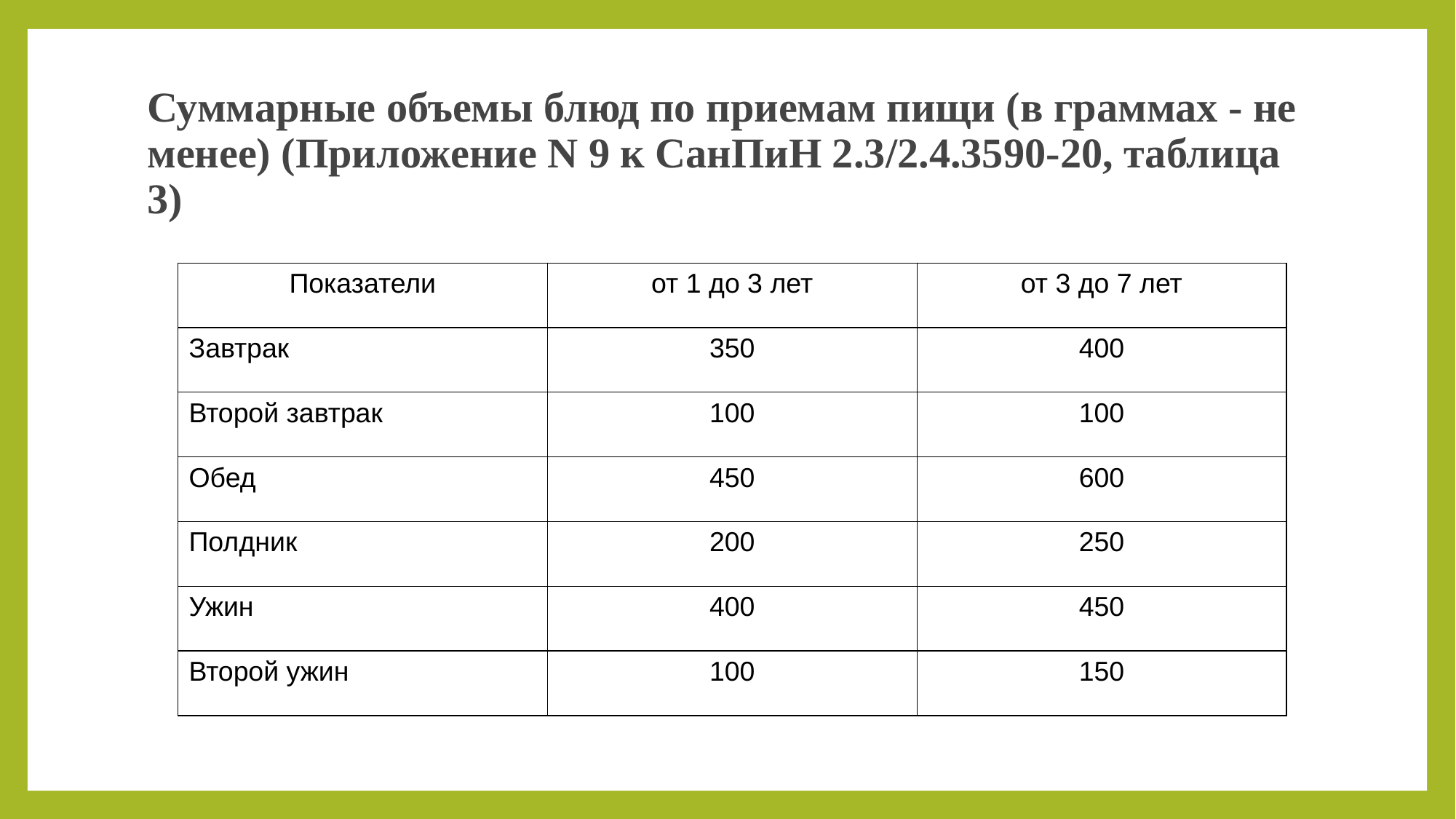

# Суммарные объемы блюд по приемам пищи (в граммах - не менее) (Приложение N 9 к СанПиН 2.3/2.4.3590-20, таблица 3)
| Показатели | от 1 до 3 лет | от 3 до 7 лет |
| --- | --- | --- |
| Завтрак | 350 | 400 |
| Второй завтрак | 100 | 100 |
| Обед | 450 | 600 |
| Полдник | 200 | 250 |
| Ужин | 400 | 450 |
| Второй ужин | 100 | 150 |